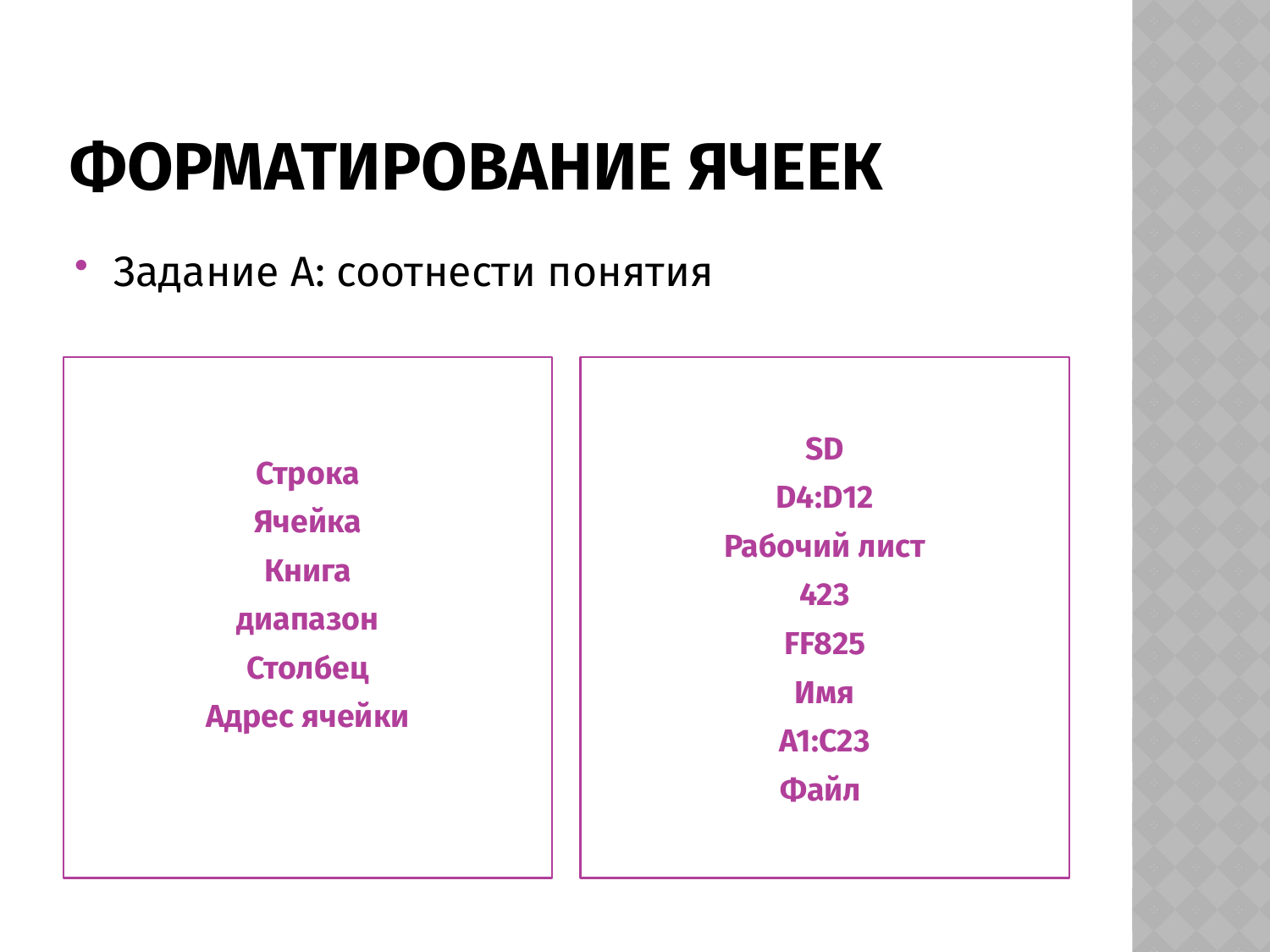

# Форматирование ячеек
Задание А: соотнести понятия

Строка
Ячейка
Книга
диапазон
Столбец
Адрес ячейки

SD
D4:D12
Рабочий лист
423
FF825
Имя
A1:C23
Файл